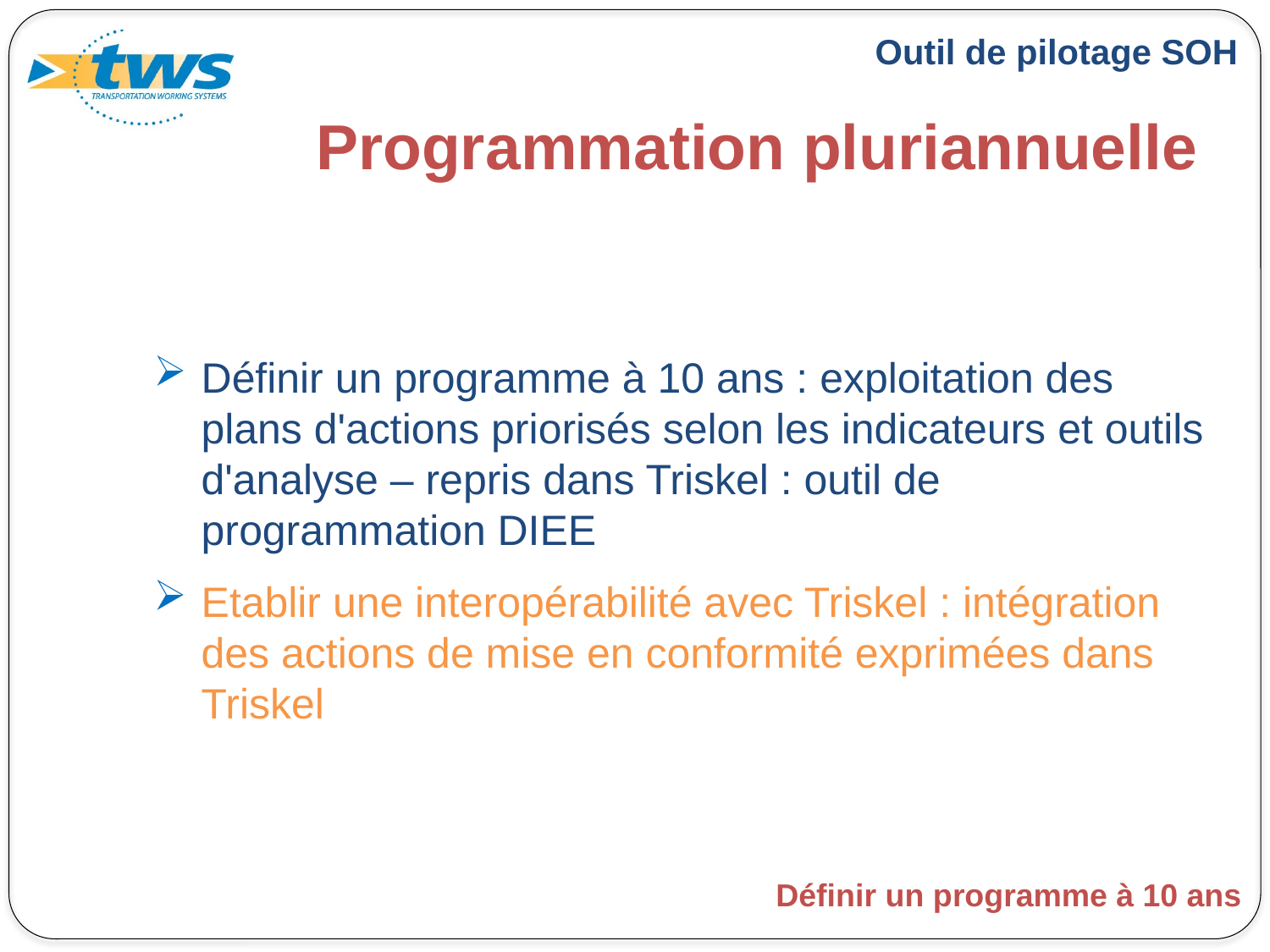

# Programmation pluriannuelle
Définir un programme à 10 ans : exploitation des plans d'actions priorisés selon les indicateurs et outils d'analyse – repris dans Triskel : outil de programmation DIEE
Etablir une interopérabilité avec Triskel : intégration des actions de mise en conformité exprimées dans Triskel
Définir un programme à 10 ans